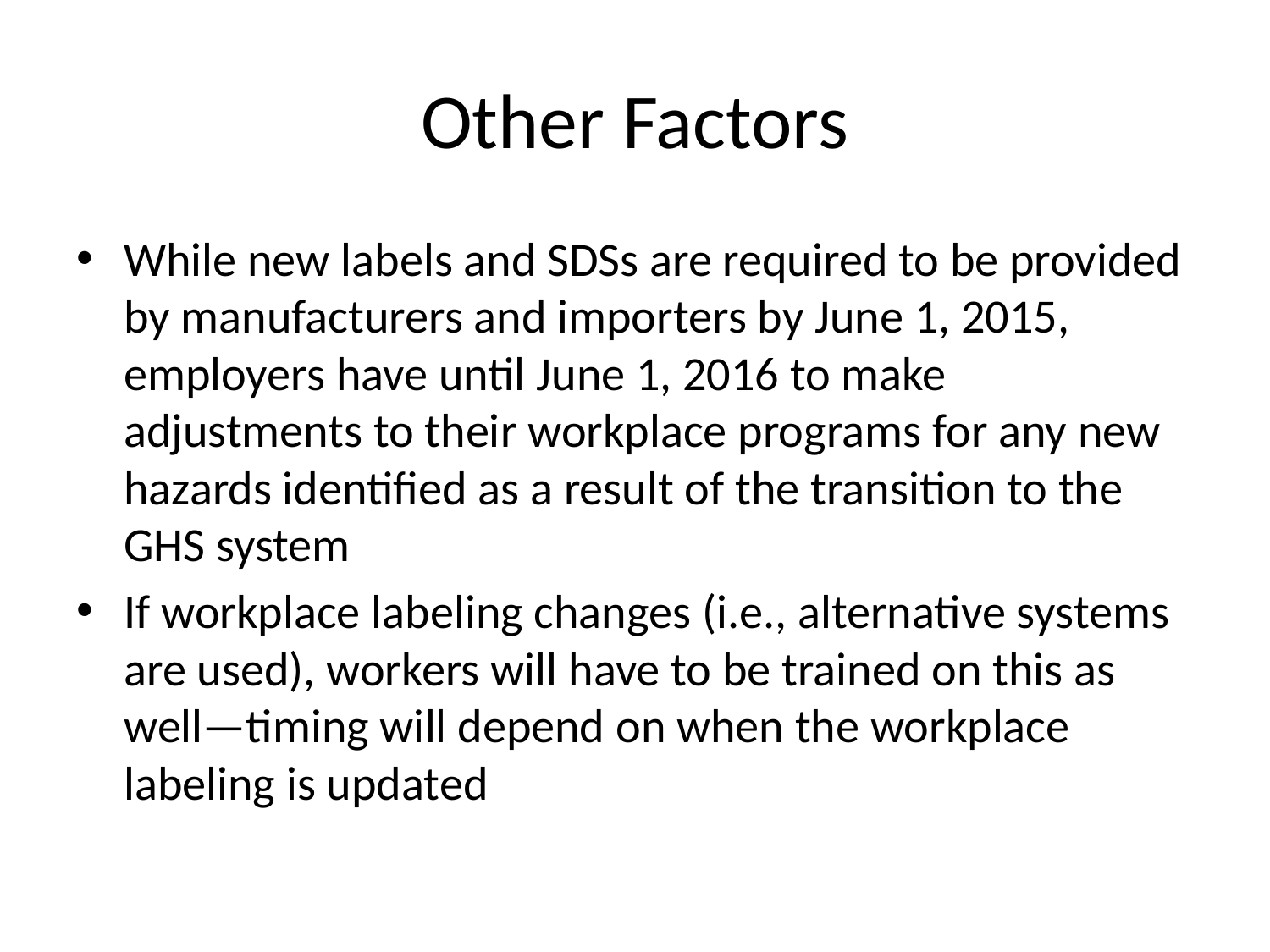

# Other Factors
While new labels and SDSs are required to be provided by manufacturers and importers by June 1, 2015, employers have until June 1, 2016 to make adjustments to their workplace programs for any new hazards identified as a result of the transition to the GHS system
If workplace labeling changes (i.e., alternative systems are used), workers will have to be trained on this as well—timing will depend on when the workplace labeling is updated